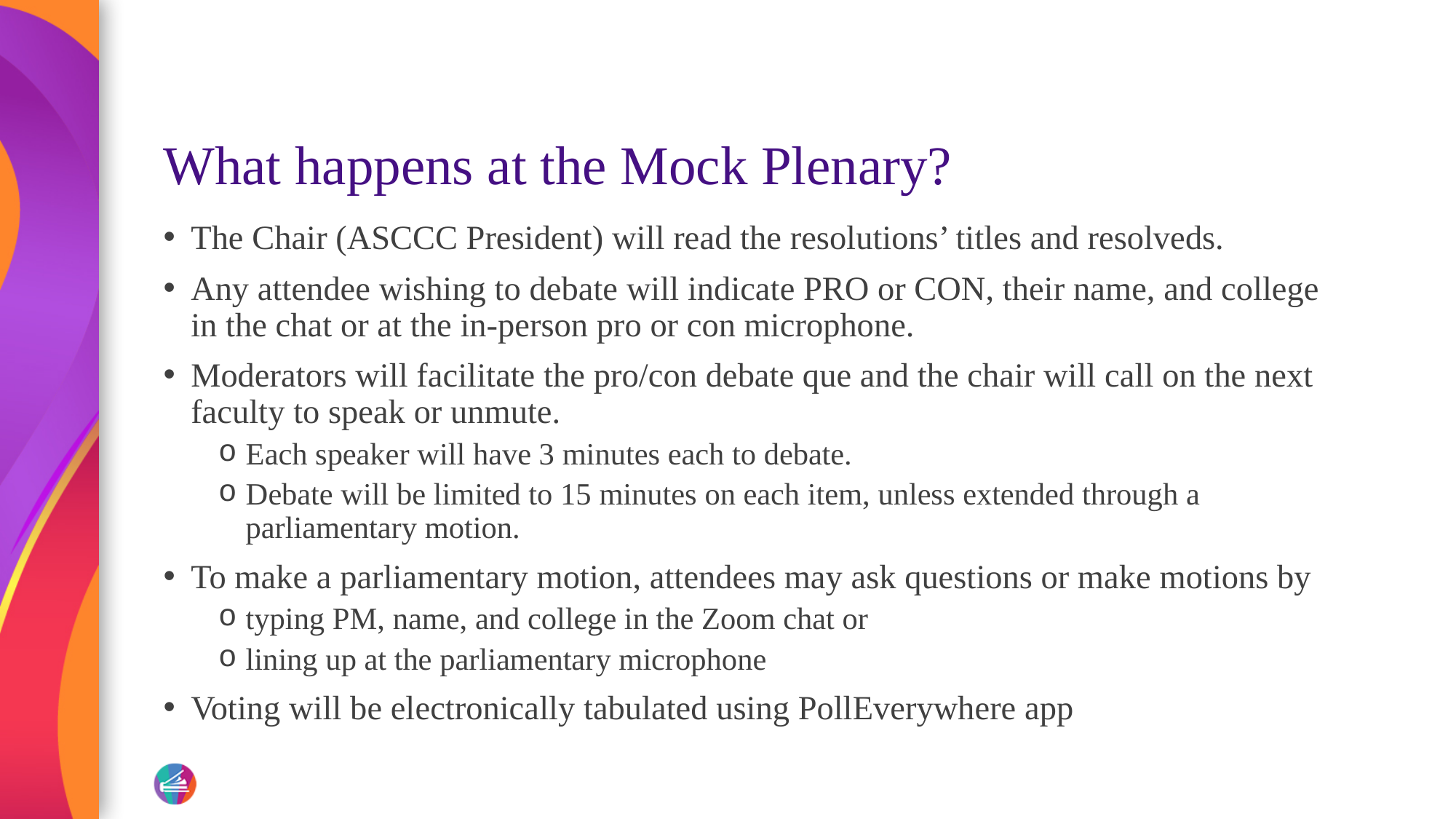

# What happens at the Mock Plenary?
The Chair (ASCCC President) will read the resolutions’ titles and resolveds.
Any attendee wishing to debate will indicate PRO or CON, their name, and college in the chat or at the in-person pro or con microphone.
Moderators will facilitate the pro/con debate que and the chair will call on the next faculty to speak or unmute.
Each speaker will have 3 minutes each to debate.
Debate will be limited to 15 minutes on each item, unless extended through a parliamentary motion.
To make a parliamentary motion, attendees may ask questions or make motions by
typing PM, name, and college in the Zoom chat or
lining up at the parliamentary microphone
Voting will be electronically tabulated using PollEverywhere app